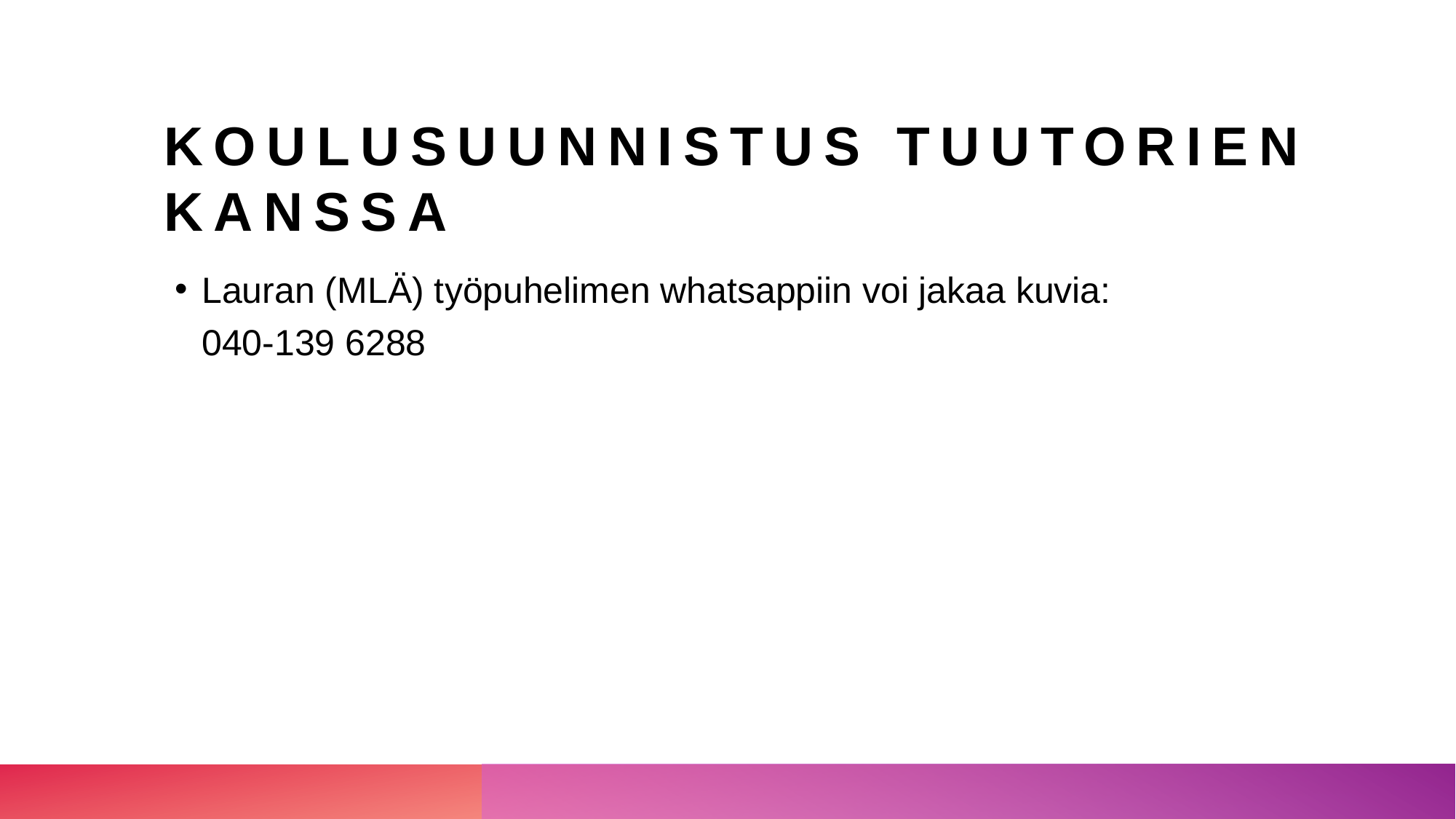

# Koulusuunnistus tuutorien kanssa
Lauran (MLÄ) työpuhelimen whatsappiin voi jakaa kuvia:
040-139 6288